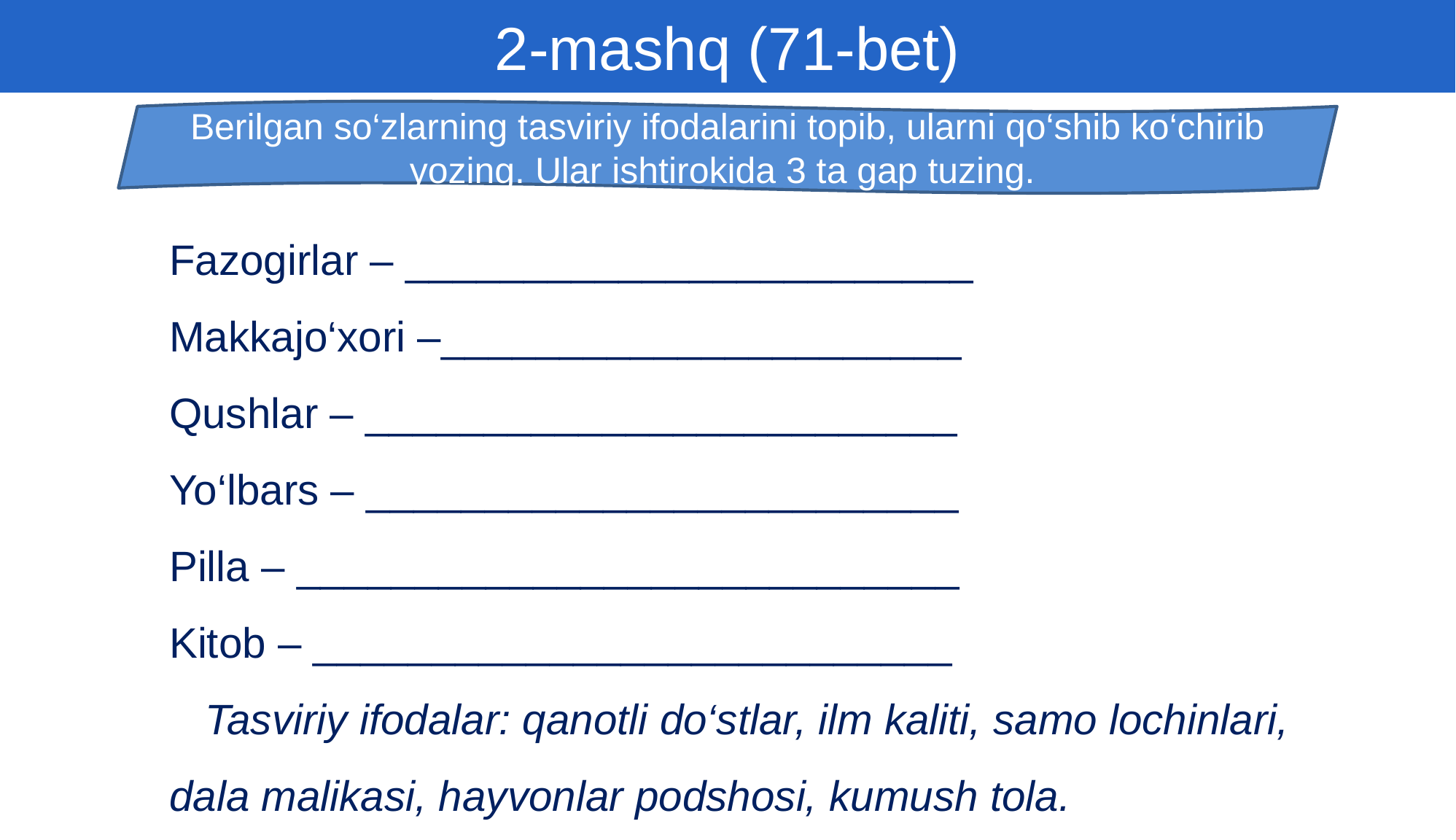

2-mashq (71-bet)
Berilgan so‘zlarning tasviriy ifodalarini topib, ularni qo‘shib ko‘chirib yozing. Ular ishtirokida 3 ta gap tuzing.

Fazogirlar – ________________________
Makkajo‘xori –______________________
Qushlar – _________________________
Yo‘lbars – _________________________
Pilla – ____________________________
Kitob – ___________________________
   Tasviriy ifodalar: qanotli do‘stlar, ilm kaliti, samo lochinlari, dala malikasi, hayvonlar podshosi, kumush tola.